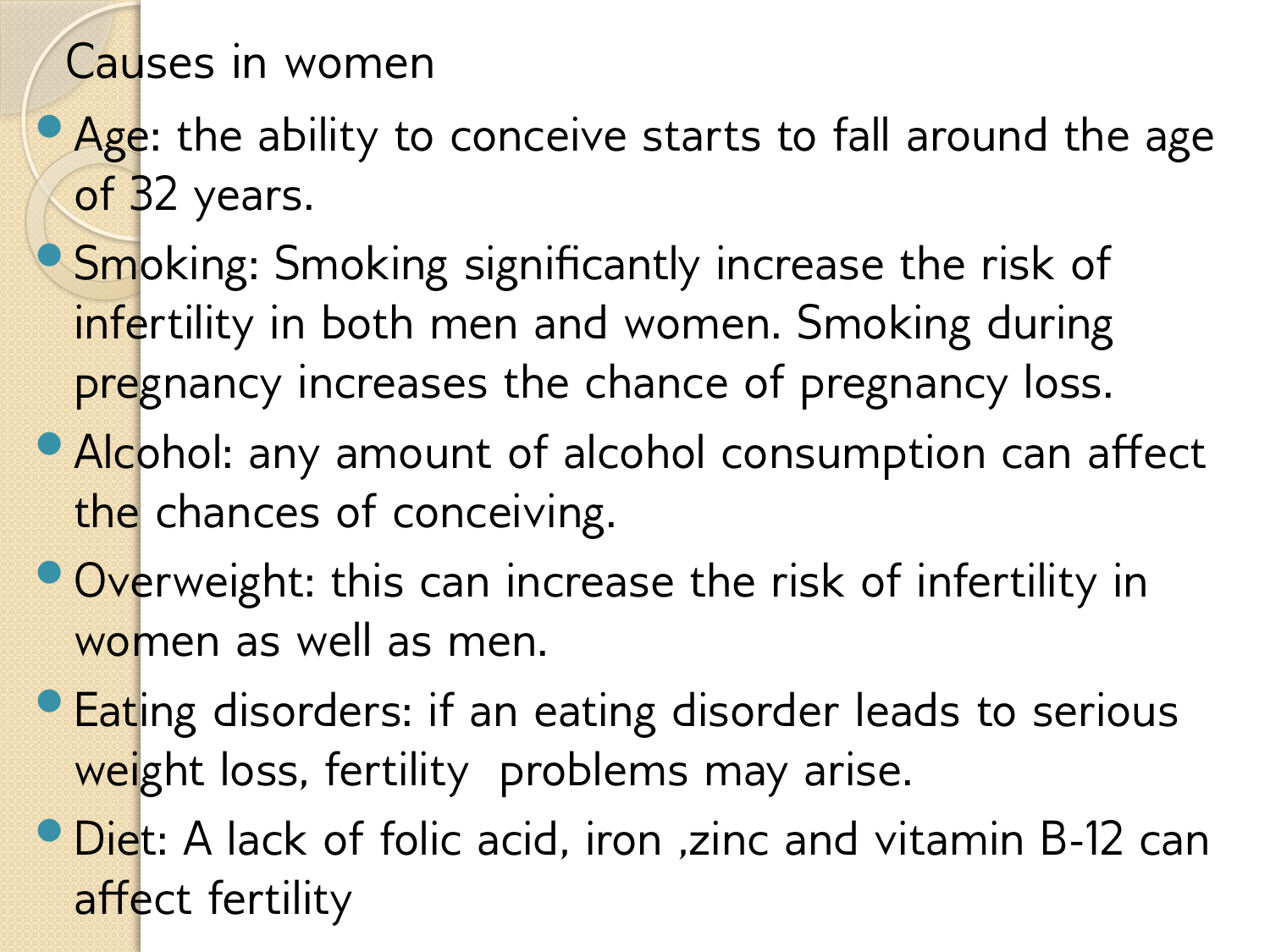

# Causes in women
Age: the ability to conceive starts to fall around the age of 32 years.
Smoking: Smoking significantly increase the risk of infertility in both men and women. Smoking during pregnancy increases the chance of pregnancy loss.
Alcohol: any amount of alcohol consumption can affect the chances of conceiving.
Overweight: this can increase the risk of infertility in women as well as men.
Eating disorders: if an eating disorder leads to serious weight loss, fertility  problems may arise.
Diet: A lack of folic acid, iron ,zinc and vitamin B-12 can affect fertility